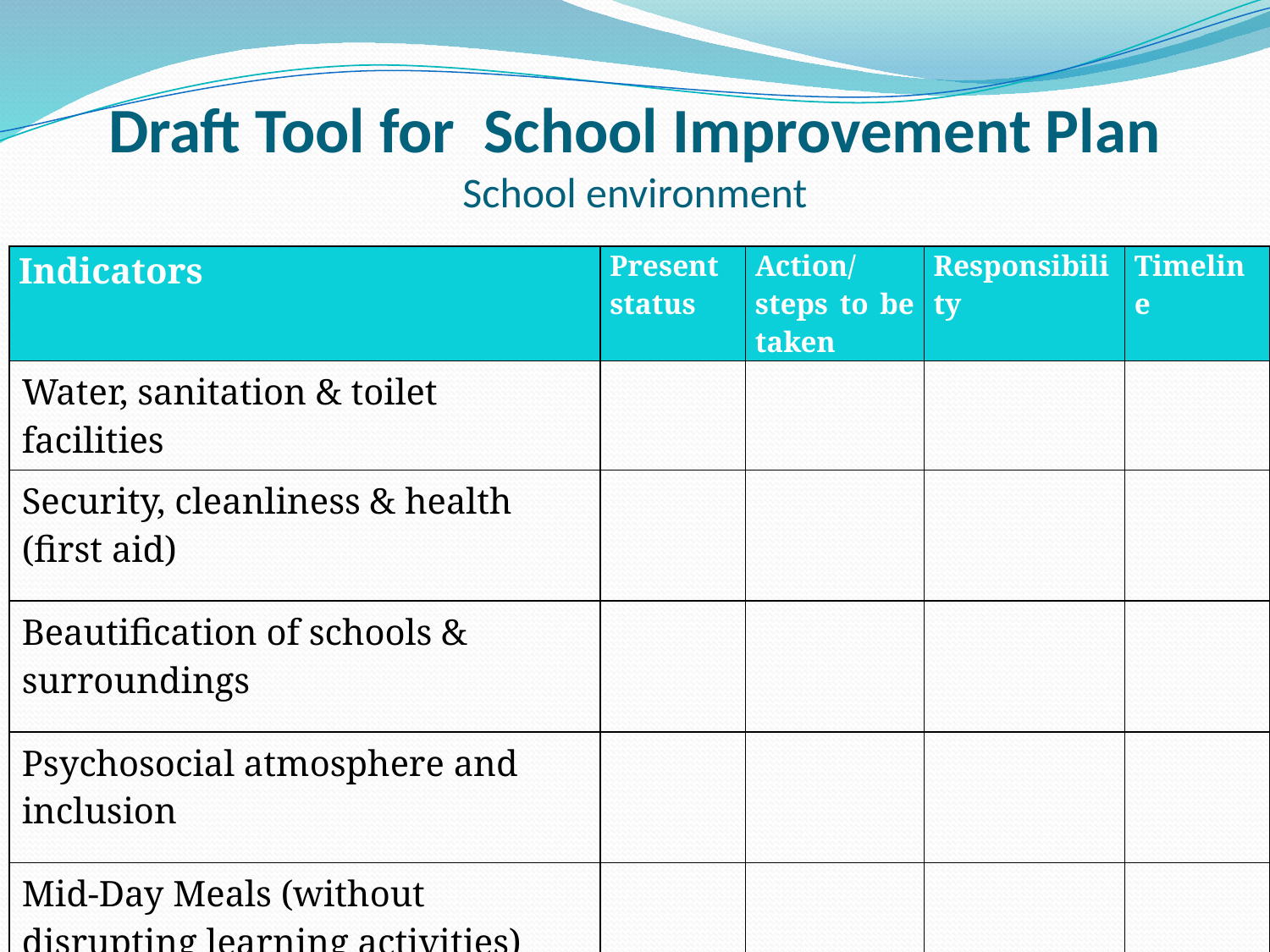

# Draft Tool for  School Improvement Plan School environment
| Indicators | Present status | Action/steps to be taken | Responsibility | Timeline |
| --- | --- | --- | --- | --- |
| Water, sanitation & toilet facilities |  |  |  |  |
| Security, cleanliness & health (first aid) |  |  |  |  |
| Beautification of schools & surroundings |  |  |  |  |
| Psychosocial atmosphere and inclusion |  |  |  |  |
| Mid-Day Meals (without disrupting learning activities) |  |  |  |  |